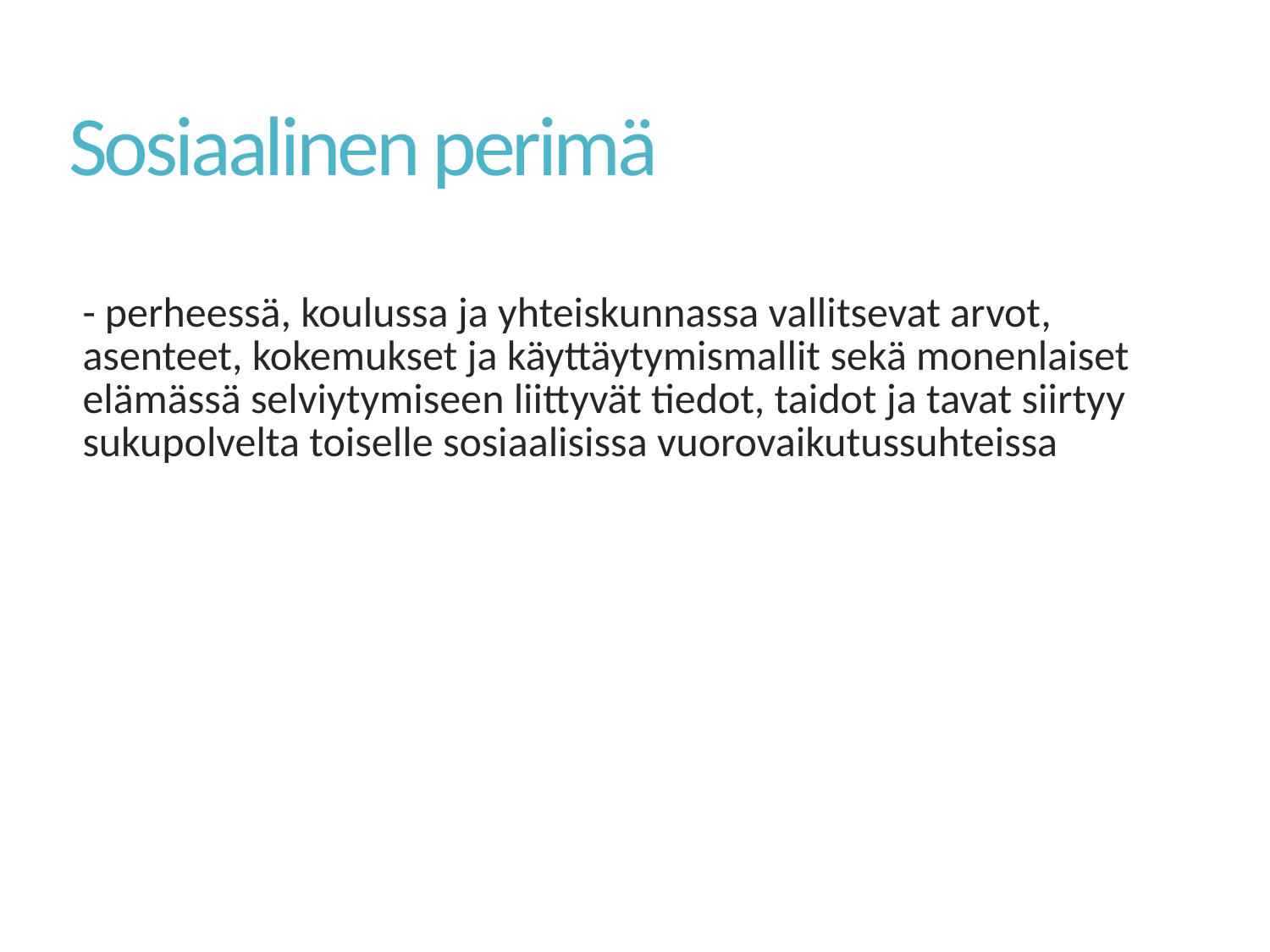

# Sosiaalinen perimä
- perheessä, koulussa ja yhteiskunnassa vallitsevat arvot, asenteet, kokemukset ja käyttäytymismallit sekä monenlaiset elämässä selviytymiseen liittyvät tiedot, taidot ja tavat siirtyy sukupolvelta toiselle sosiaalisissa vuorovaikutussuhteissa